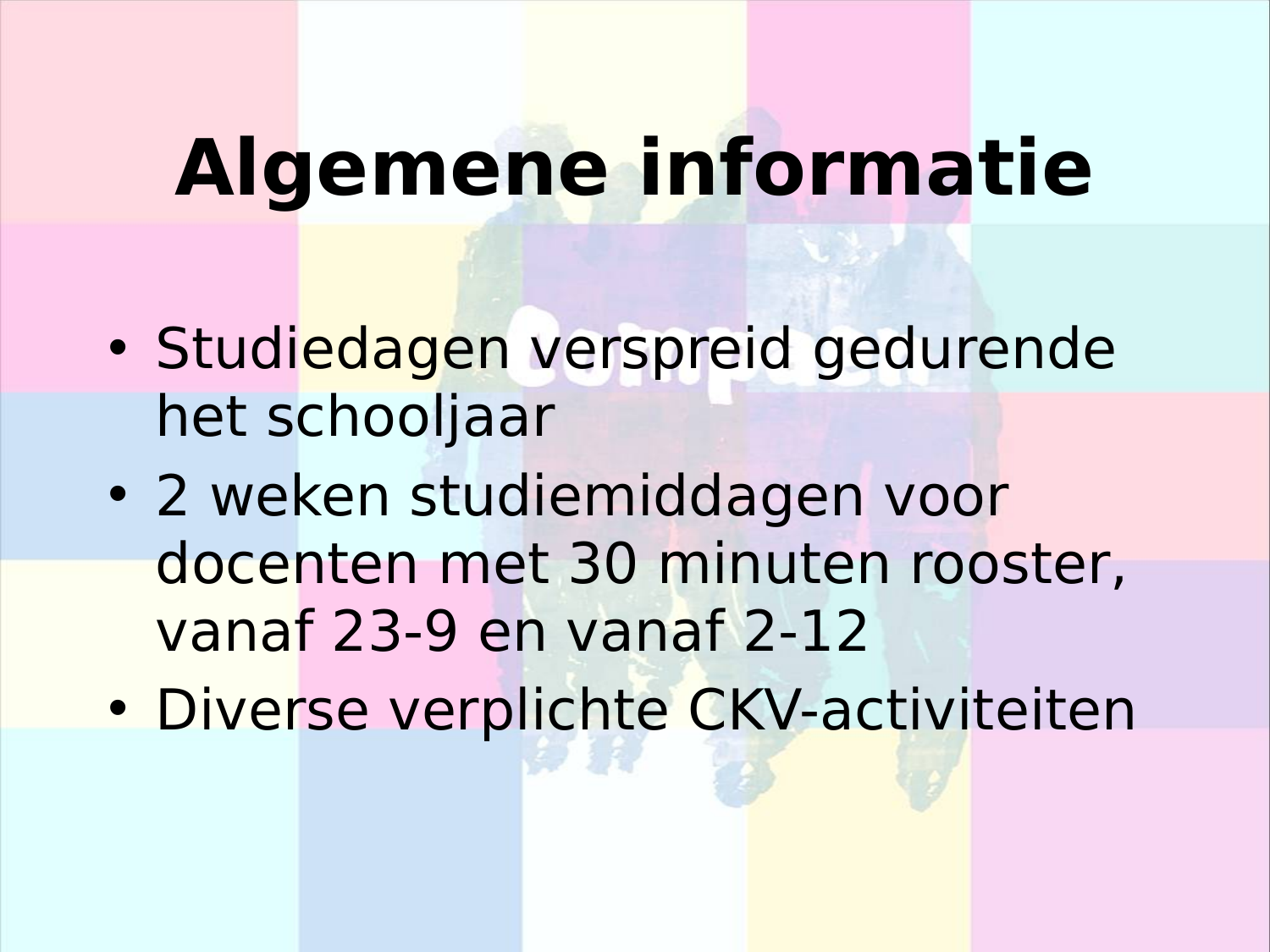

# Algemene informatie
Studiedagen verspreid gedurende het schooljaar
2 weken studiemiddagen voor docenten met 30 minuten rooster, vanaf 23-9 en vanaf 2-12
Diverse verplichte CKV-activiteiten